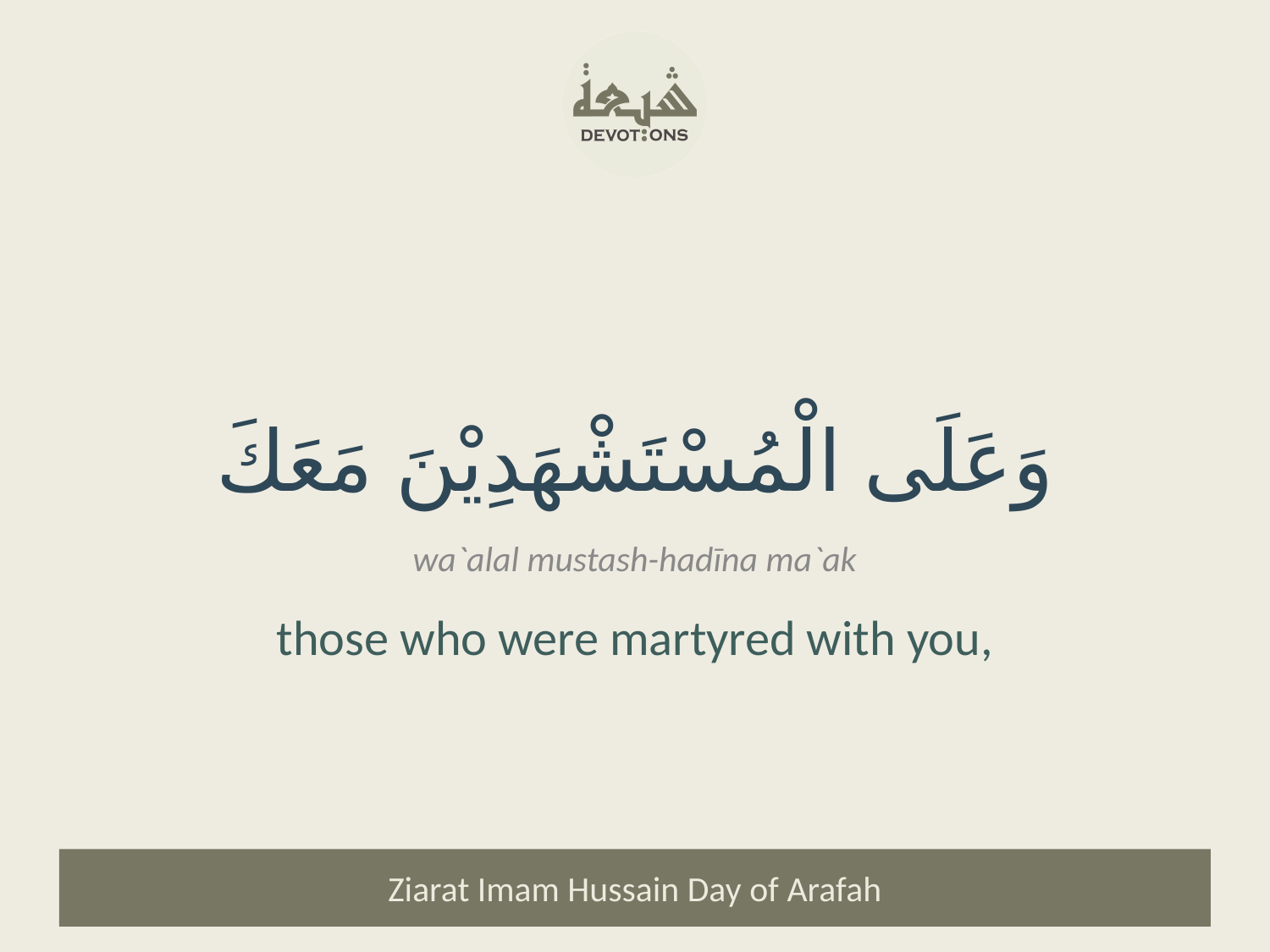

وَعَلَى الْمُسْتَشْهَدِيْنَ مَعَكَ
wa`alal mustash-hadīna ma`ak
those who were martyred with you,
Ziarat Imam Hussain Day of Arafah